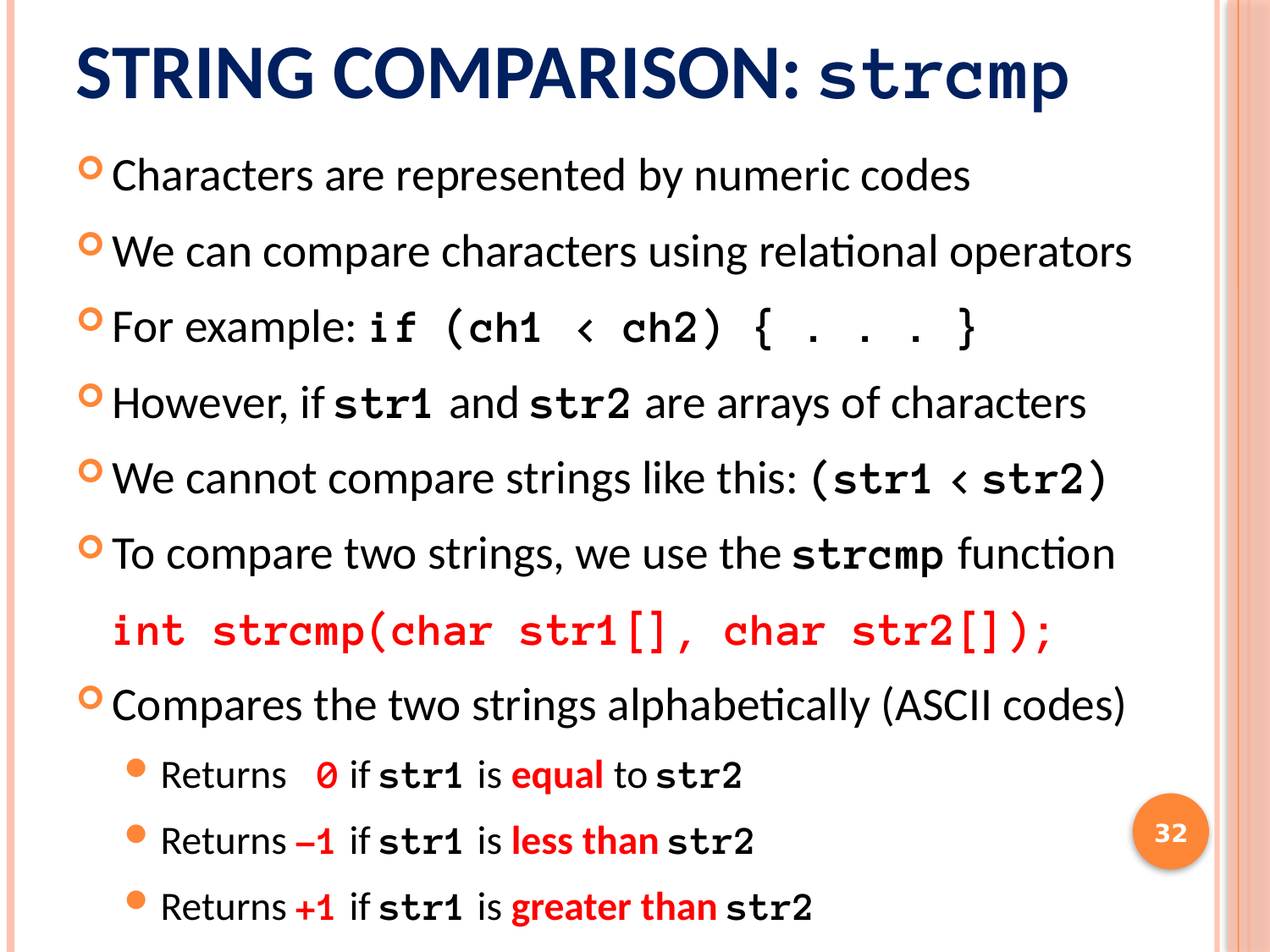

# String Comparison: strcmp
Characters are represented by numeric codes
We can compare characters using relational operators
For example: if (ch1 < ch2) { . . . }
However, if str1 and str2 are arrays of characters
We cannot compare strings like this: (str1 < str2)
To compare two strings, we use the strcmp function
int strcmp(char str1[], char str2[]);
Compares the two strings alphabetically (ASCII codes)
Returns  0 if str1 is equal to str2
Returns -1 if str1 is less than str2
Returns +1 if str1 is greater than str2
32